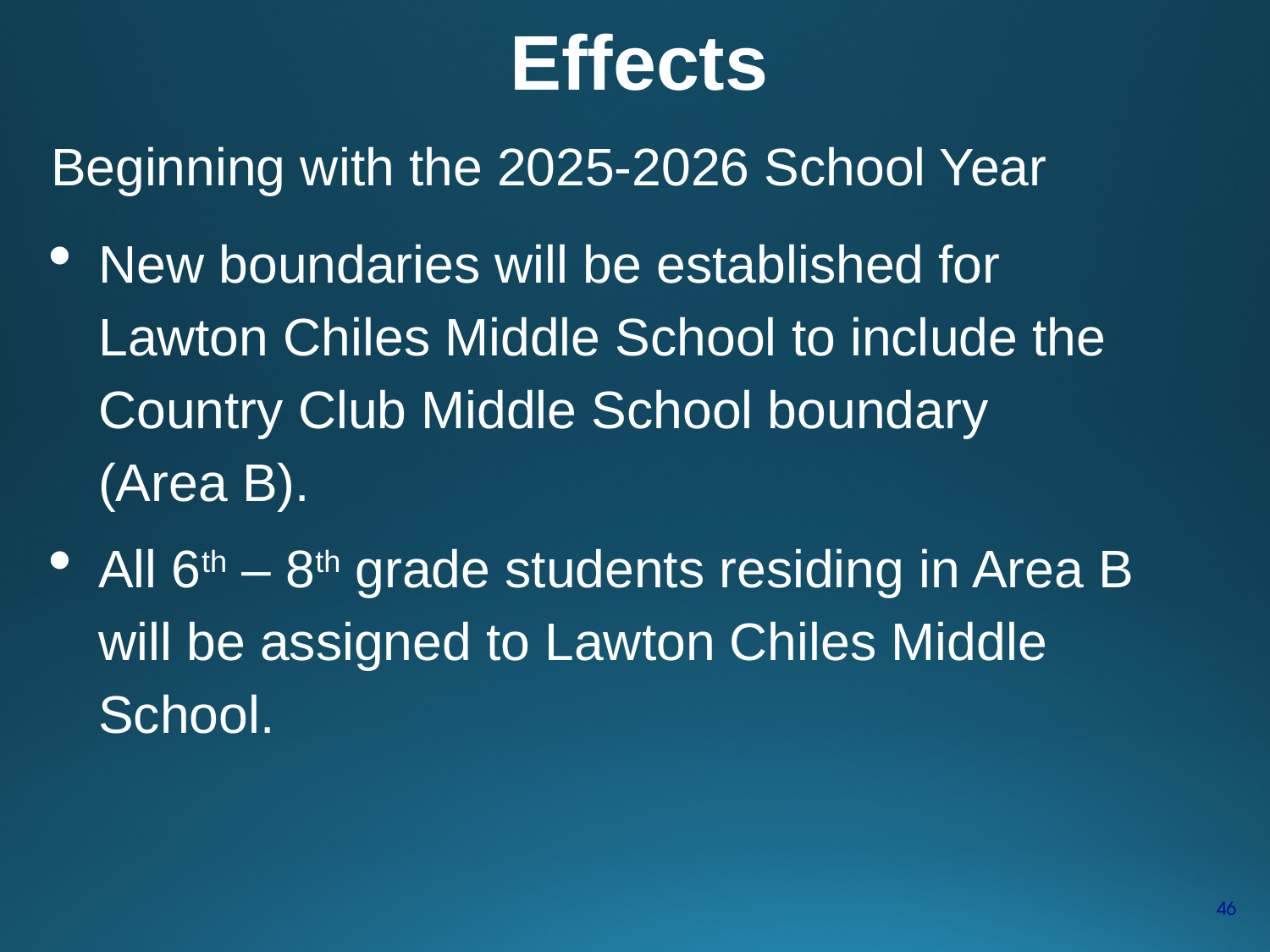

# Effects
Beginning with the 2025-2026 School Year
New boundaries will be established for
Lawton Chiles Middle School to include the Country Club Middle School boundary
(Area B).
All 6th – 8th grade students residing in Area B will be assigned to Lawton Chiles Middle School.

46